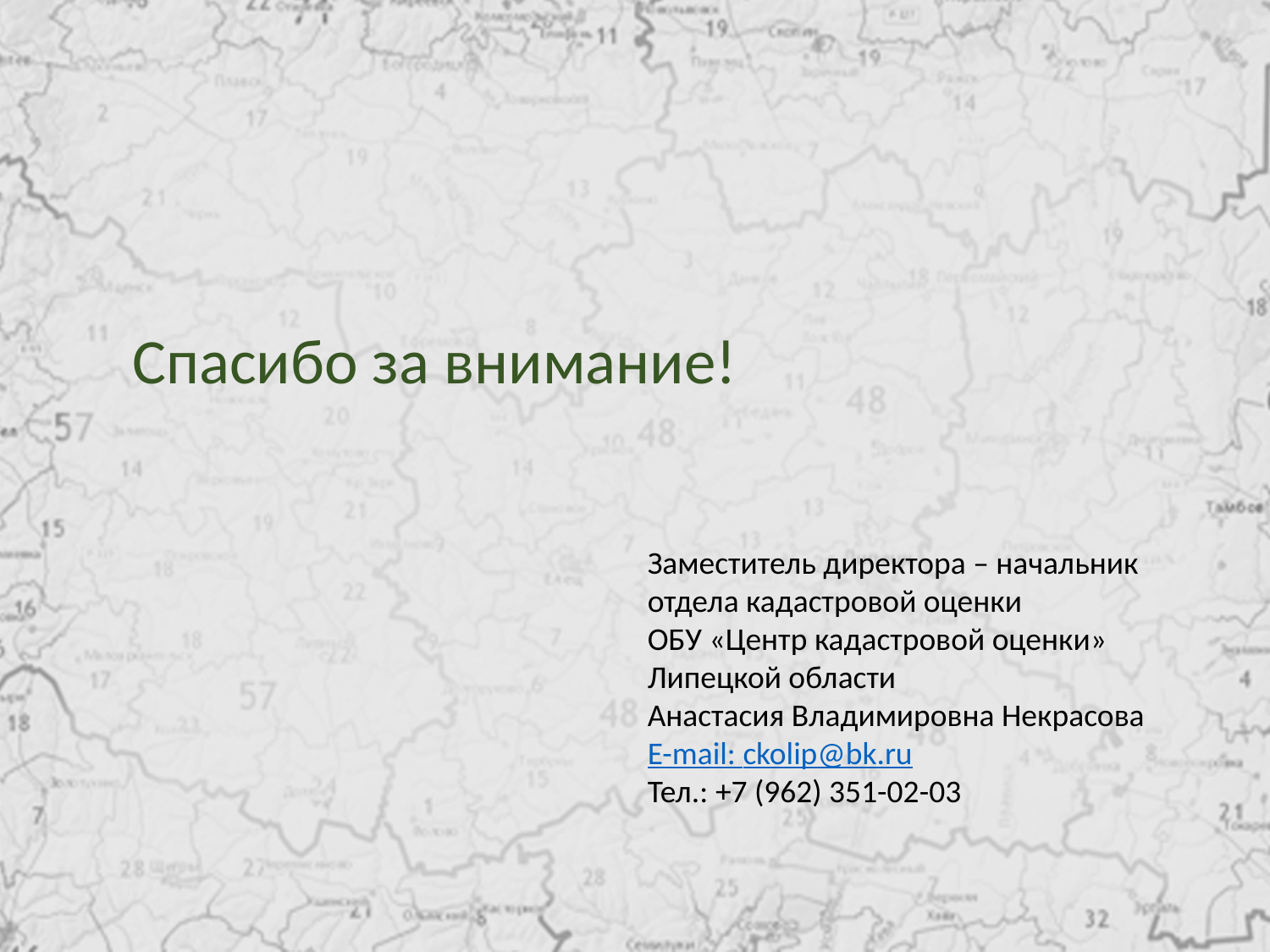

Спасибо за внимание!
Заместитель директора – начальник отдела кадастровой оценки
ОБУ «Центр кадастровой оценки»
Липецкой области
Анастасия Владимировна Некрасова
E-mail: ckolip@bk.ru
Тел.: +7 (962) 351-02-03